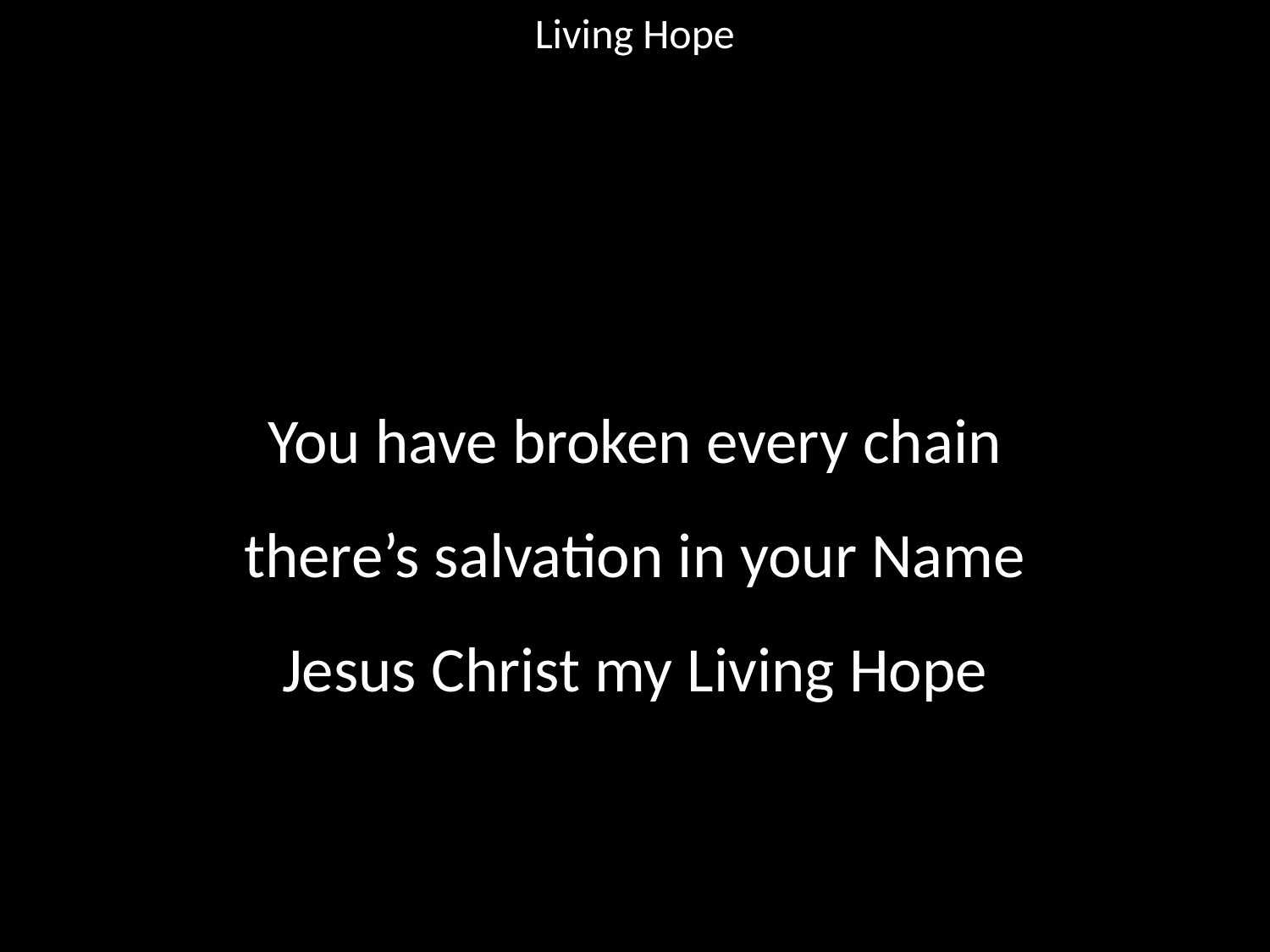

Living Hope
#
You have broken every chain
there’s salvation in your Name
Jesus Christ my Living Hope